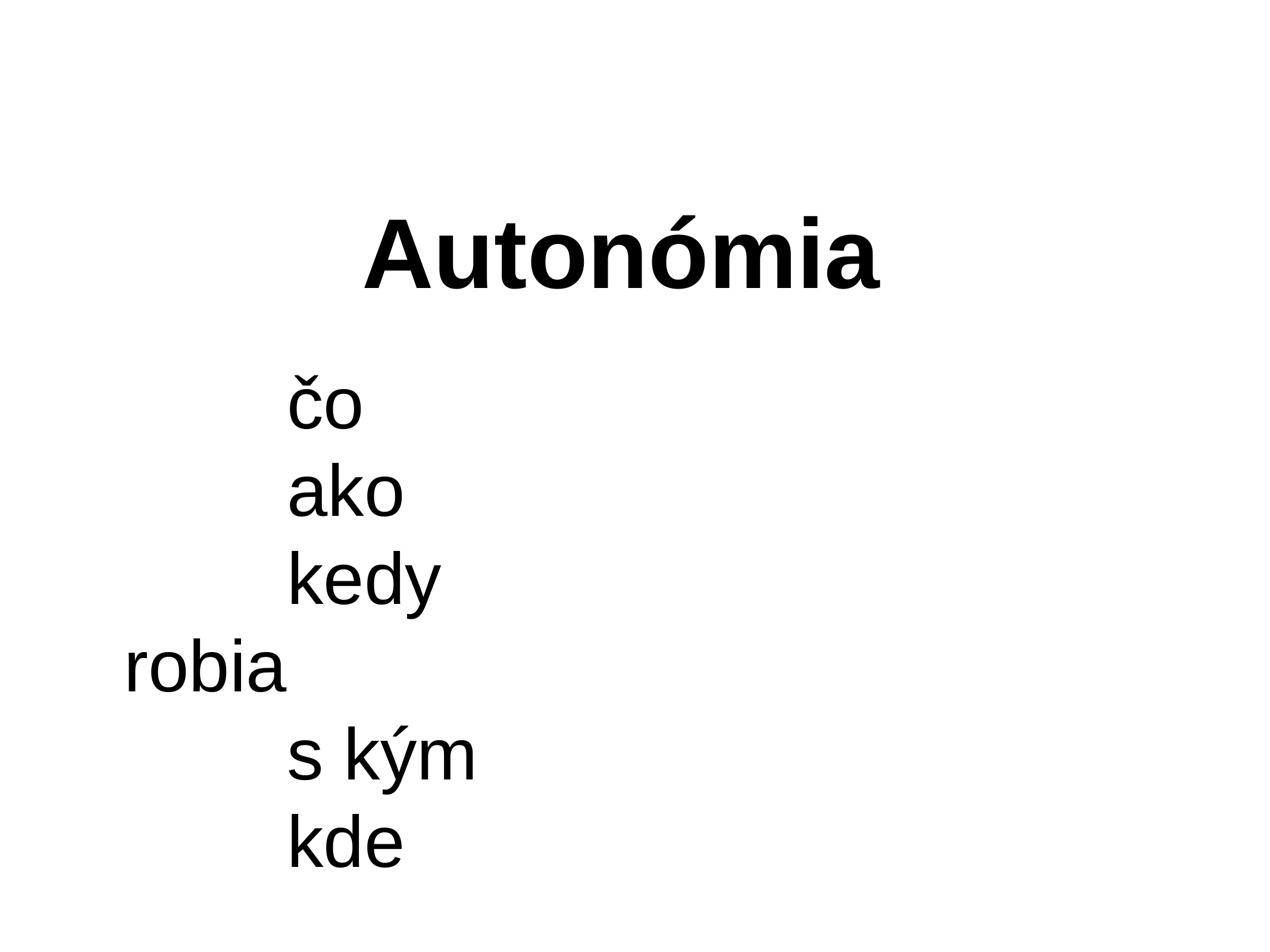

# Autonómia
        čo
        ako
        kedy           			robia
        s kým
        kde